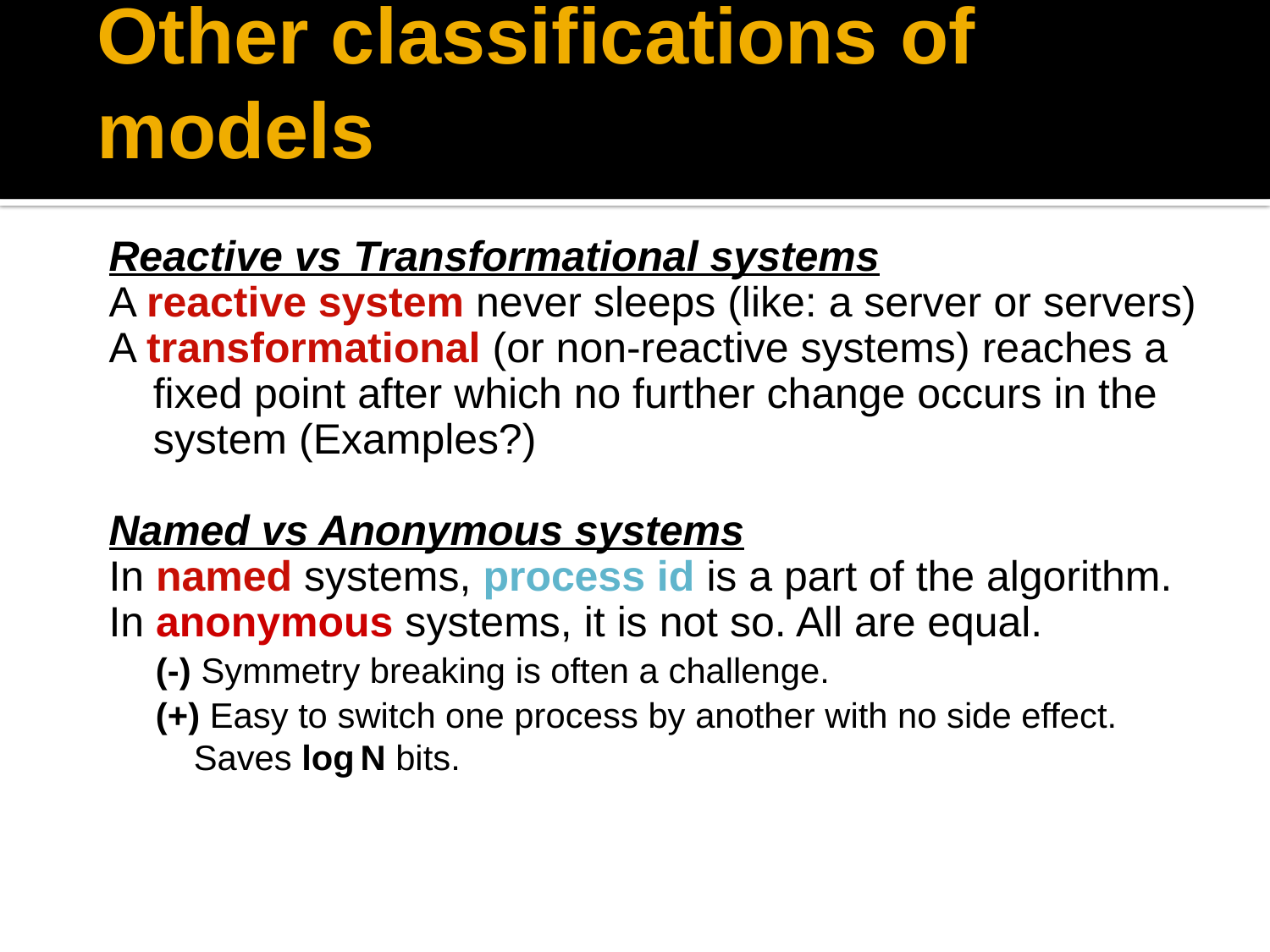

# Other classifications of models
Reactive vs Transformational systems
A reactive system never sleeps (like: a server or servers)
A transformational (or non-reactive systems) reaches a fixed point after which no further change occurs in the system (Examples?)

Named vs Anonymous systems
In named systems, process id is a part of the algorithm.
In anonymous systems, it is not so. All are equal.
(-) Symmetry breaking is often a challenge.
(+) Easy to switch one process by another with no side effect. Saves log N bits.